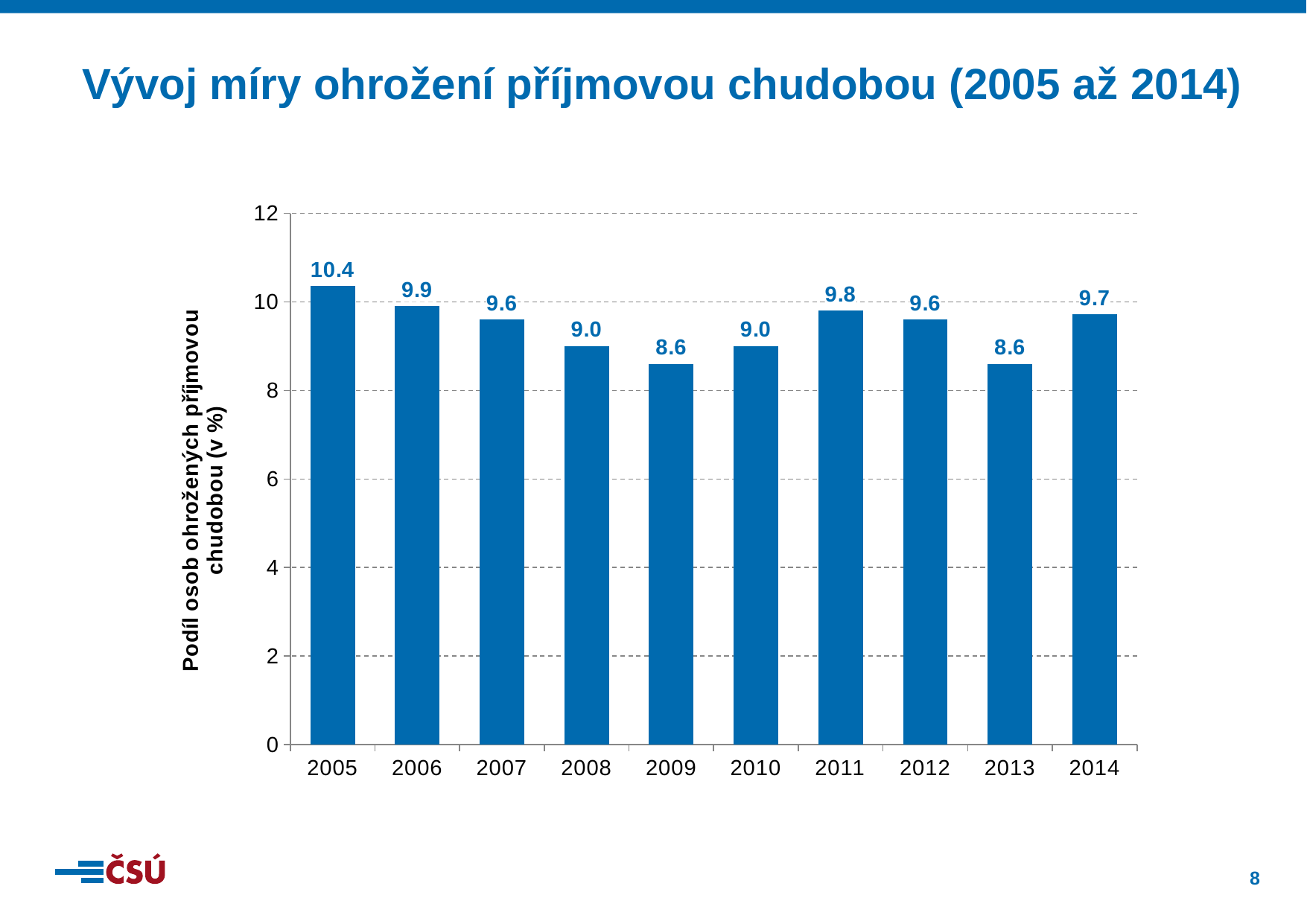

Vývoj míry ohrožení příjmovou chudobou (2005 až 2014)

### Chart

| Category |  |
|---|---|
| 2005 | 10.360000000000024 |
| 2006 | 9.9 |
| 2007 | 9.6 |
| 2008 | 9.0 |
| 2009 | 8.6 |
| 2010 | 9.0 |
| 2011 | 9.8 |
| 2012 | 9.6 |
| 2013 | 8.5957 |
| 2014 | 9.72 |

### Chart

| Category | míra chudoby | hranice chudoby |
|---|---|---|
| 2005 | 10.360000000000024 | 80986.0 |
| 2006 | 9.9 | 85806.0 |
| 2007 | 9.6 | 92212.0 |
| 2008 | 9.0 | 101083.0 |
| 2009 | 8.6 | 109184.0 |
| 2010 | 9.0 | 111953.0 |
| 2011 | 9.8 | 113040.0 |
| 2012 | 9.6 | 114953.0 |